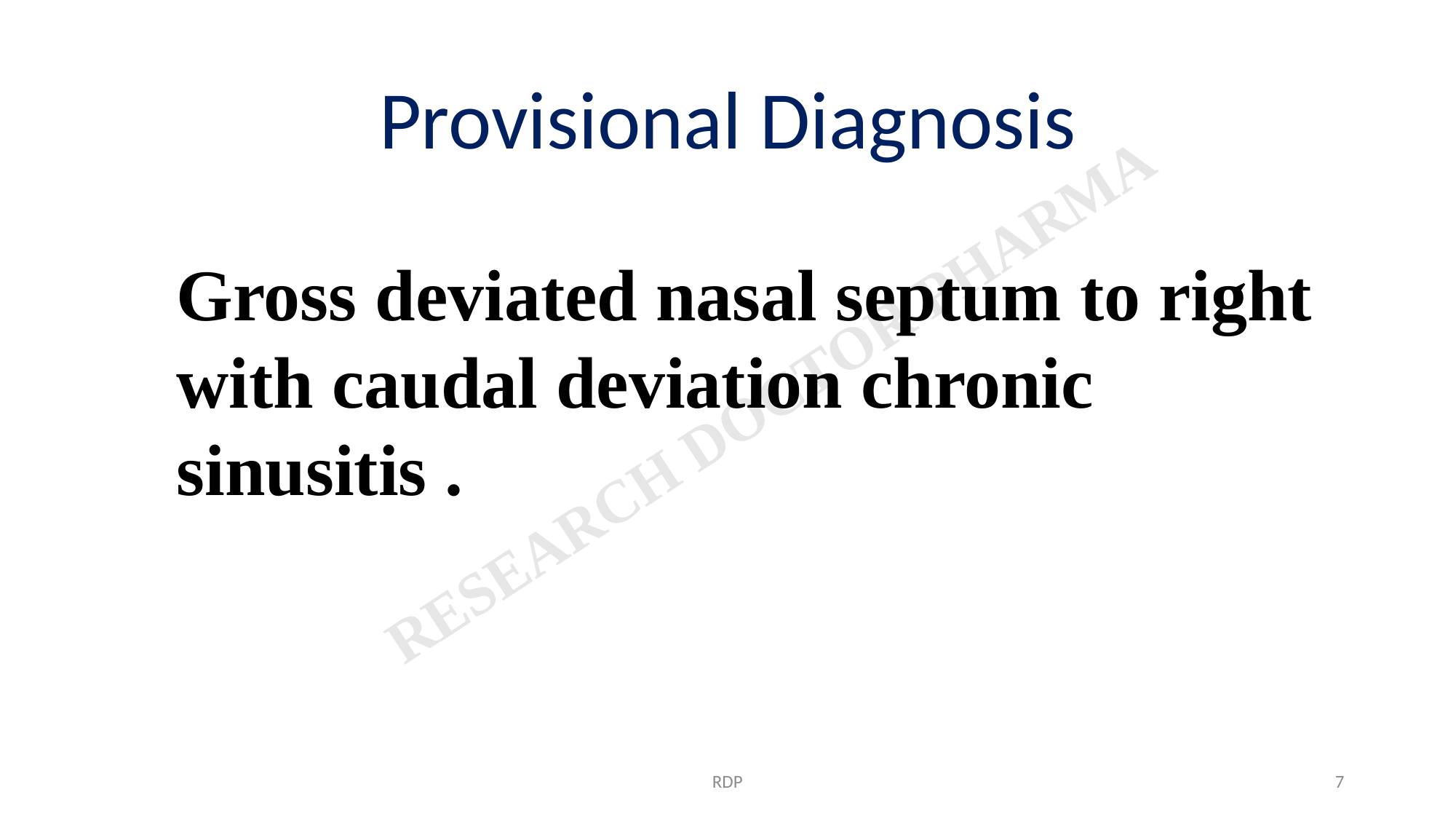

# Provisional Diagnosis

Gross deviated nasal septum to right with caudal deviation chronic sinusitis .
RDP
7